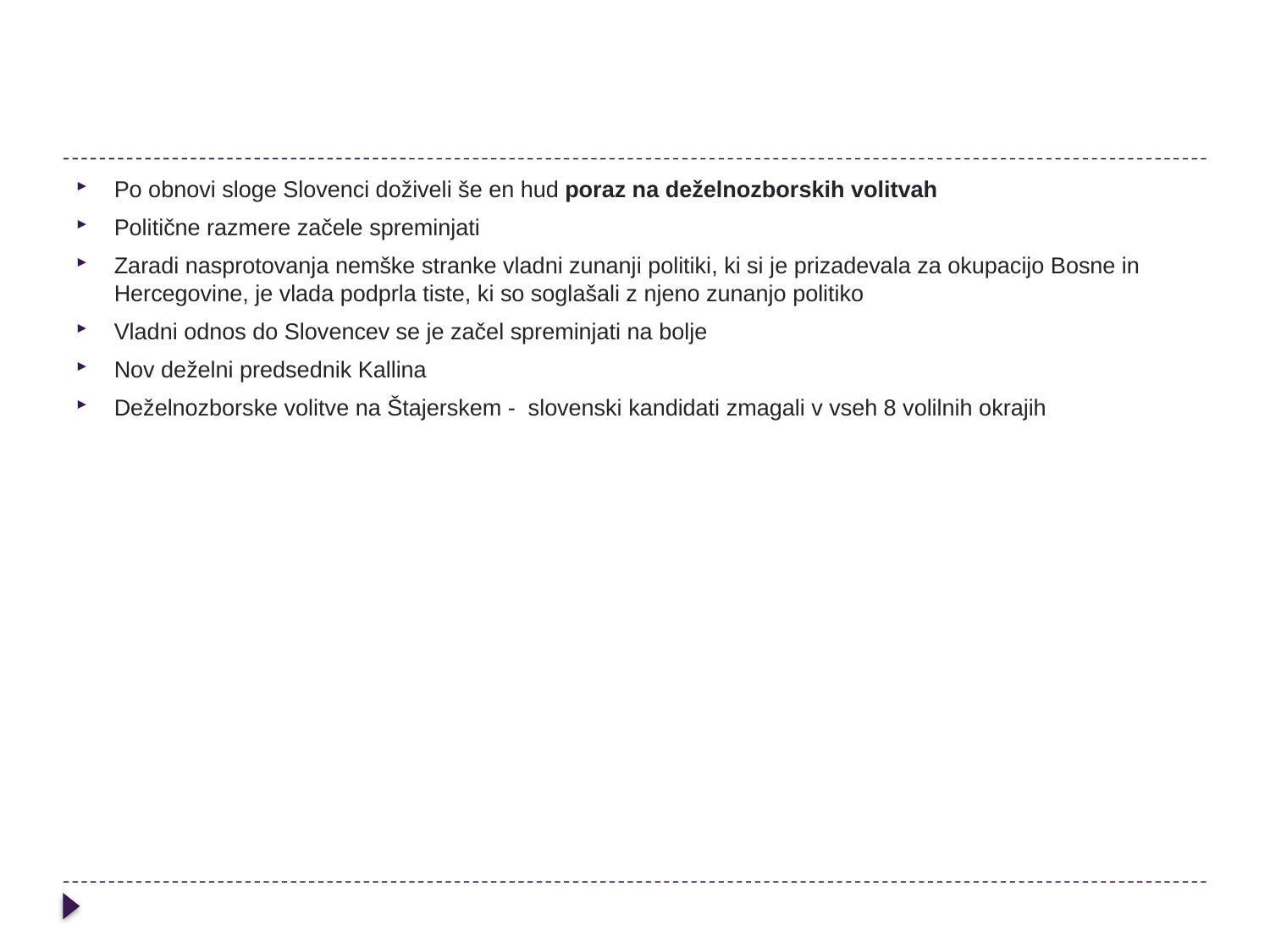

Po obnovi sloge Slovenci doživeli še en hud poraz na deželnozborskih volitvah
Politične razmere začele spreminjati
Zaradi nasprotovanja nemške stranke vladni zunanji politiki, ki si je prizadevala za okupacijo Bosne in Hercegovine, je vlada podprla tiste, ki so soglašali z njeno zunanjo politiko
Vladni odnos do Slovencev se je začel spreminjati na bolje
Nov deželni predsednik Kallina
Deželnozborske volitve na Štajerskem -  slovenski kandidati zmagali v vseh 8 volilnih okrajih